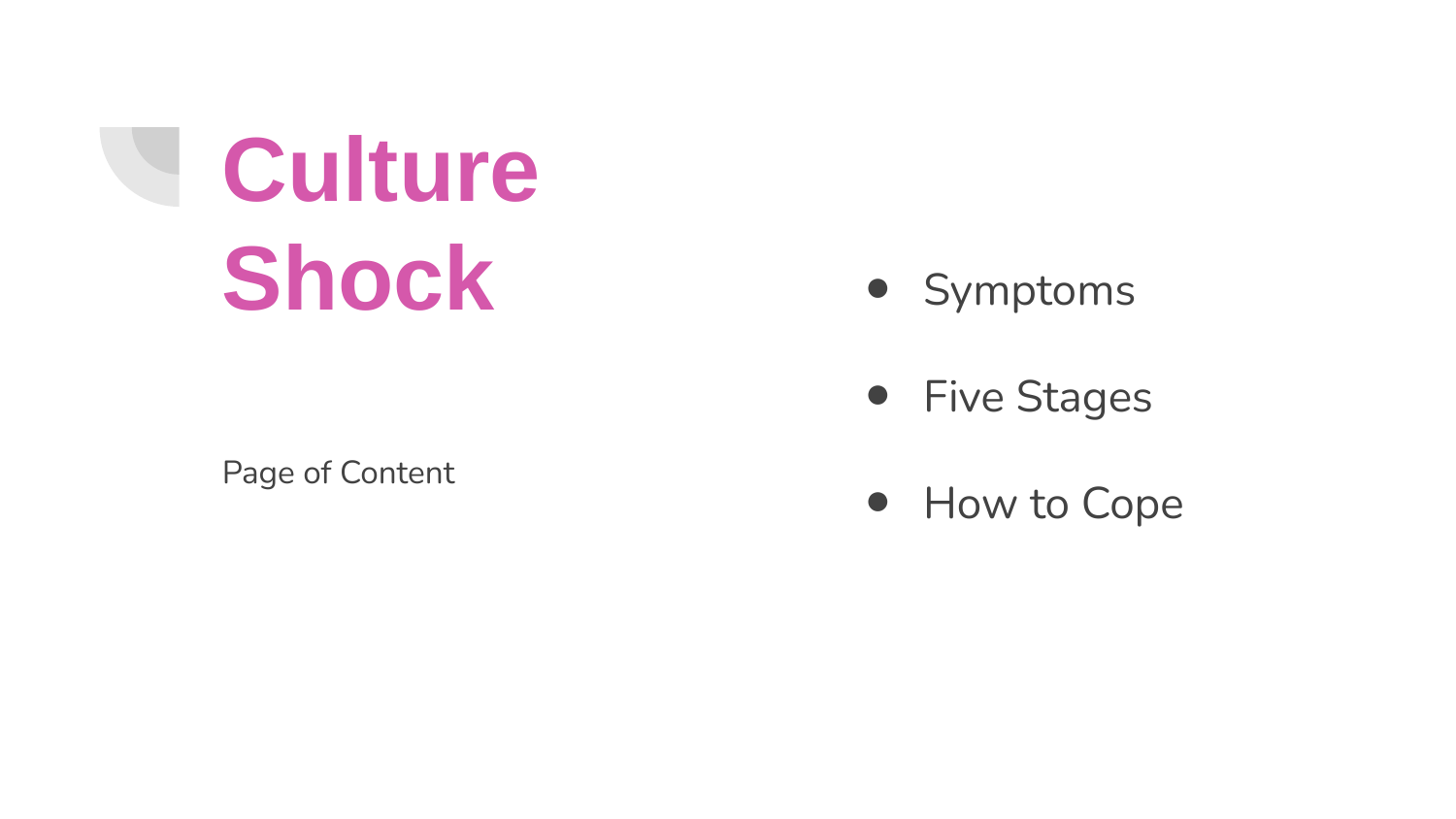

# Culture Shock
Symptoms
Five Stages
How to Cope
Page of Content